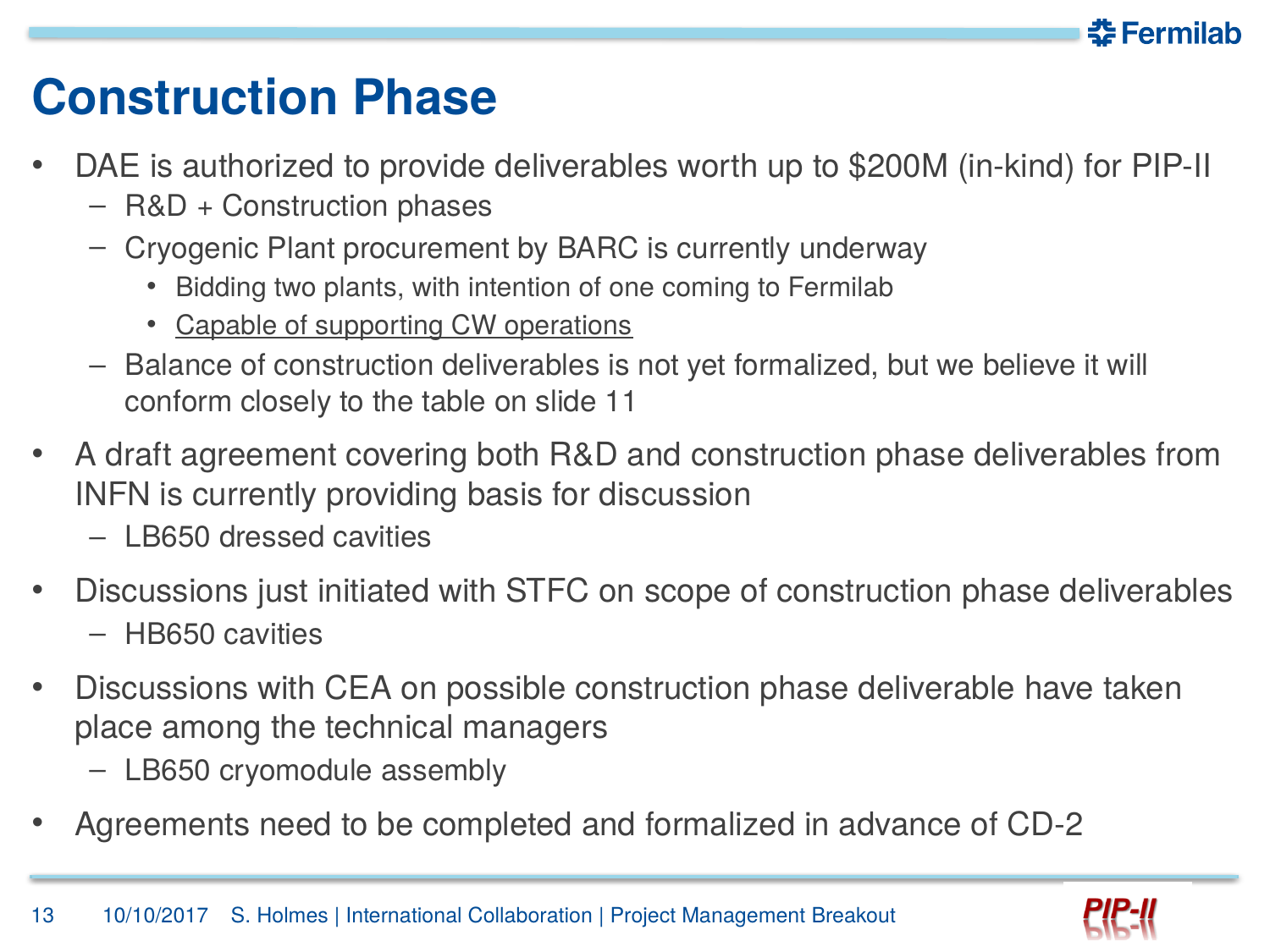

# Construction Phase
DAE is authorized to provide deliverables worth up to $200M (in-kind) for PIP-II
R&D + Construction phases
Cryogenic Plant procurement by BARC is currently underway
Bidding two plants, with intention of one coming to Fermilab
Capable of supporting CW operations
Balance of construction deliverables is not yet formalized, but we believe it will conform closely to the table on slide 11
A draft agreement covering both R&D and construction phase deliverables from INFN is currently providing basis for discussion
LB650 dressed cavities
Discussions just initiated with STFC on scope of construction phase deliverables
HB650 cavities
Discussions with CEA on possible construction phase deliverable have taken place among the technical managers
LB650 cryomodule assembly
Agreements need to be completed and formalized in advance of CD-2

13
10/10/2017
S. Holmes | International Collaboration | Project Management Breakout